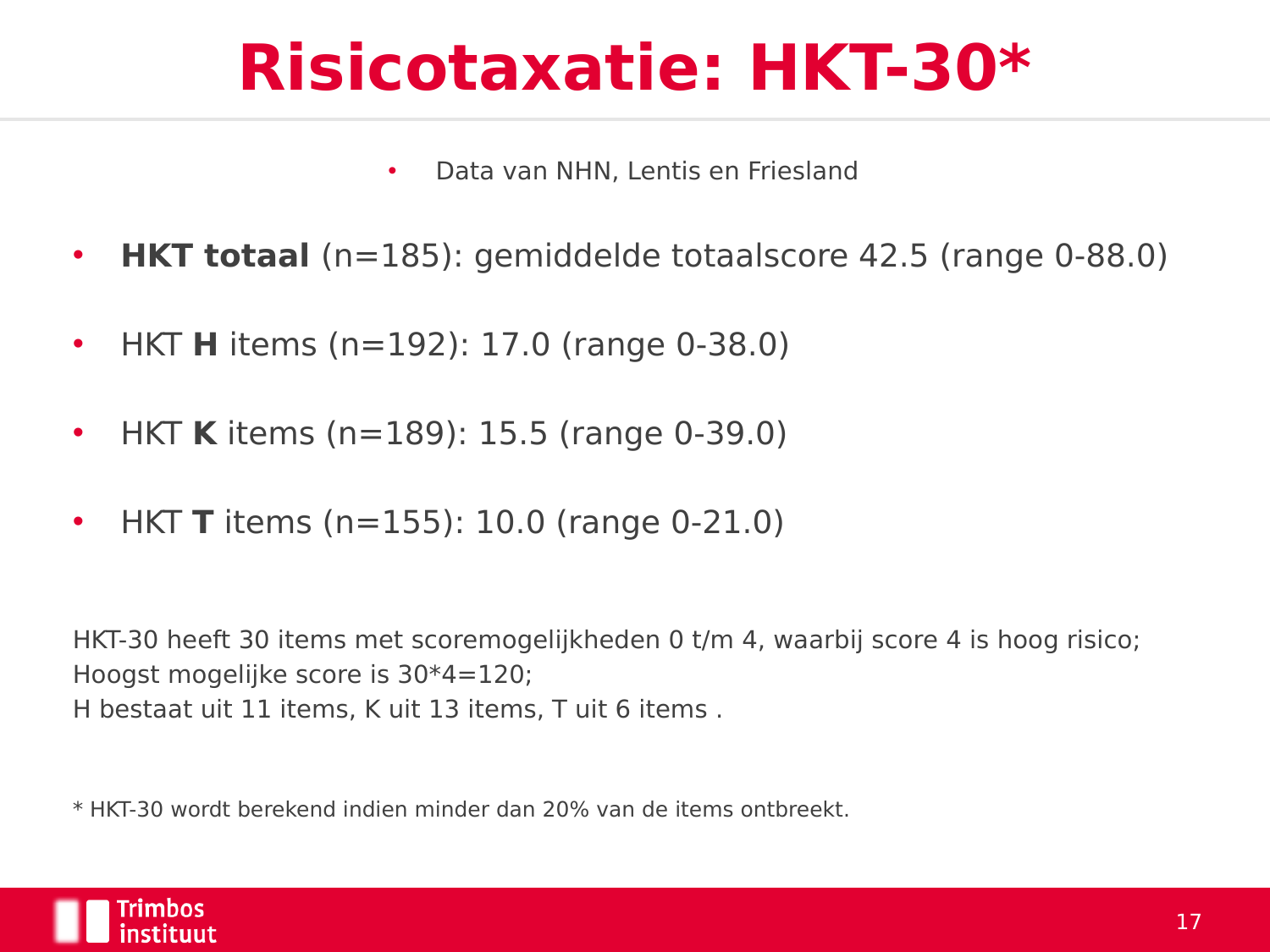

# Risicotaxatie: HKT-30*
Data van NHN, Lentis en Friesland

HKT totaal (n=185): gemiddelde totaalscore 42.5 (range 0-88.0)

HKT H items (n=192): 17.0 (range 0-38.0)

HKT K items (n=189): 15.5 (range 0-39.0)

HKT T items (n=155): 10.0 (range 0-21.0)

HKT-30 heeft 30 items met scoremogelijkheden 0 t/m 4, waarbij score 4 is hoog risico;
Hoogst mogelijke score is 30*4=120;
H bestaat uit 11 items, K uit 13 items, T uit 6 items .

* HKT-30 wordt berekend indien minder dan 20% van de items ontbreekt.

17